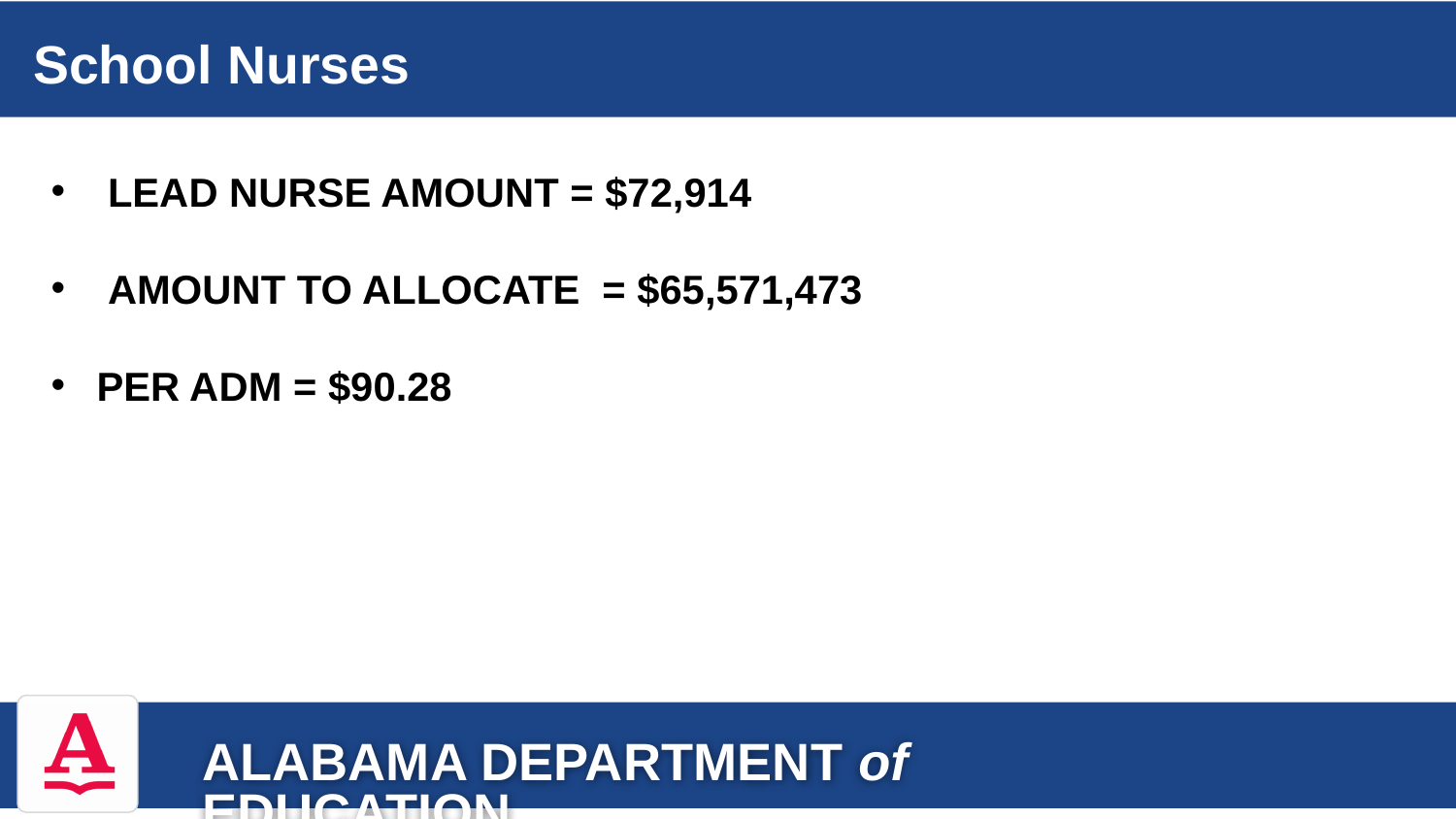

# School Nurses

 LEAD NURSE AMOUNT = $72,914

 AMOUNT TO ALLOCATE  = $65,571,473

PER ADM = $90.28